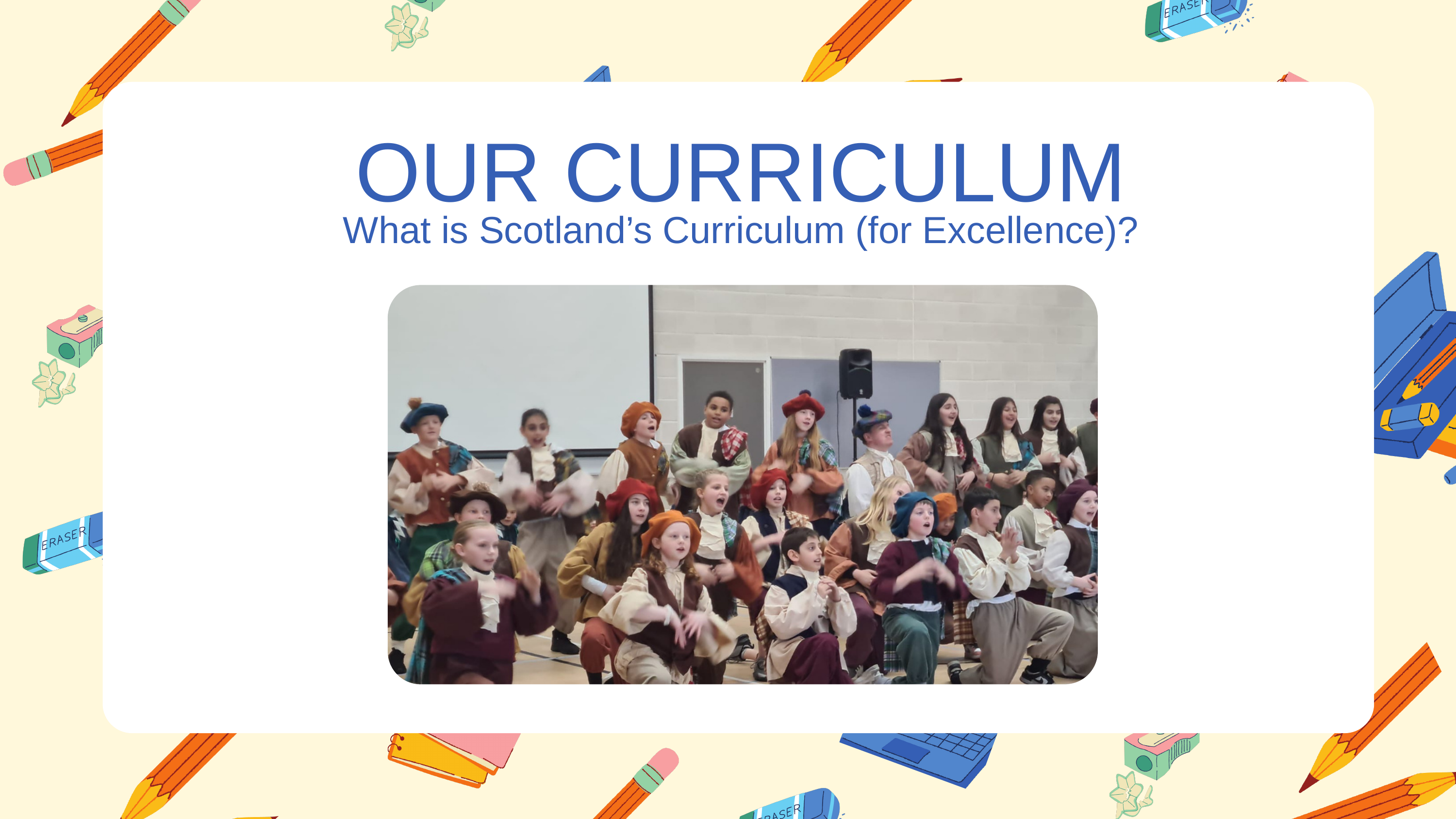

OUR CURRICULUM

What is Scotland’s Curriculum (for Excellence)?